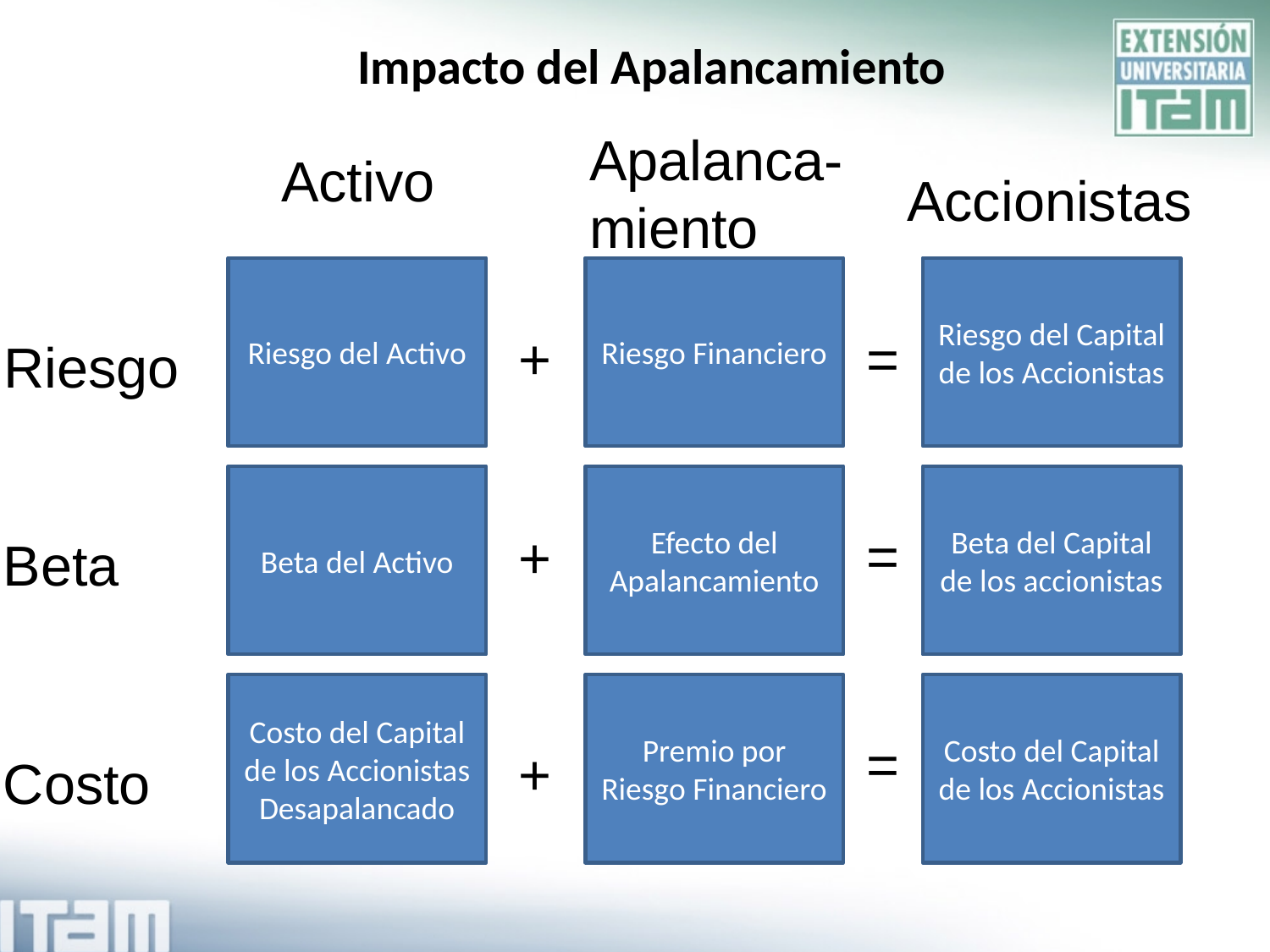

# Impacto del Apalancamiento
Apalanca-
miento
Activo
Accionistas
Riesgo del Activo
Riesgo Financiero
Riesgo del Capital de los Accionistas
+
=
Riesgo
Beta del Activo
Efecto del Apalancamiento
Beta del Capital de los accionistas
=
+
Beta
Costo del Capital de los Accionistas Desapalancado
Premio por Riesgo Financiero
Costo del Capital de los Accionistas
=
+
Costo